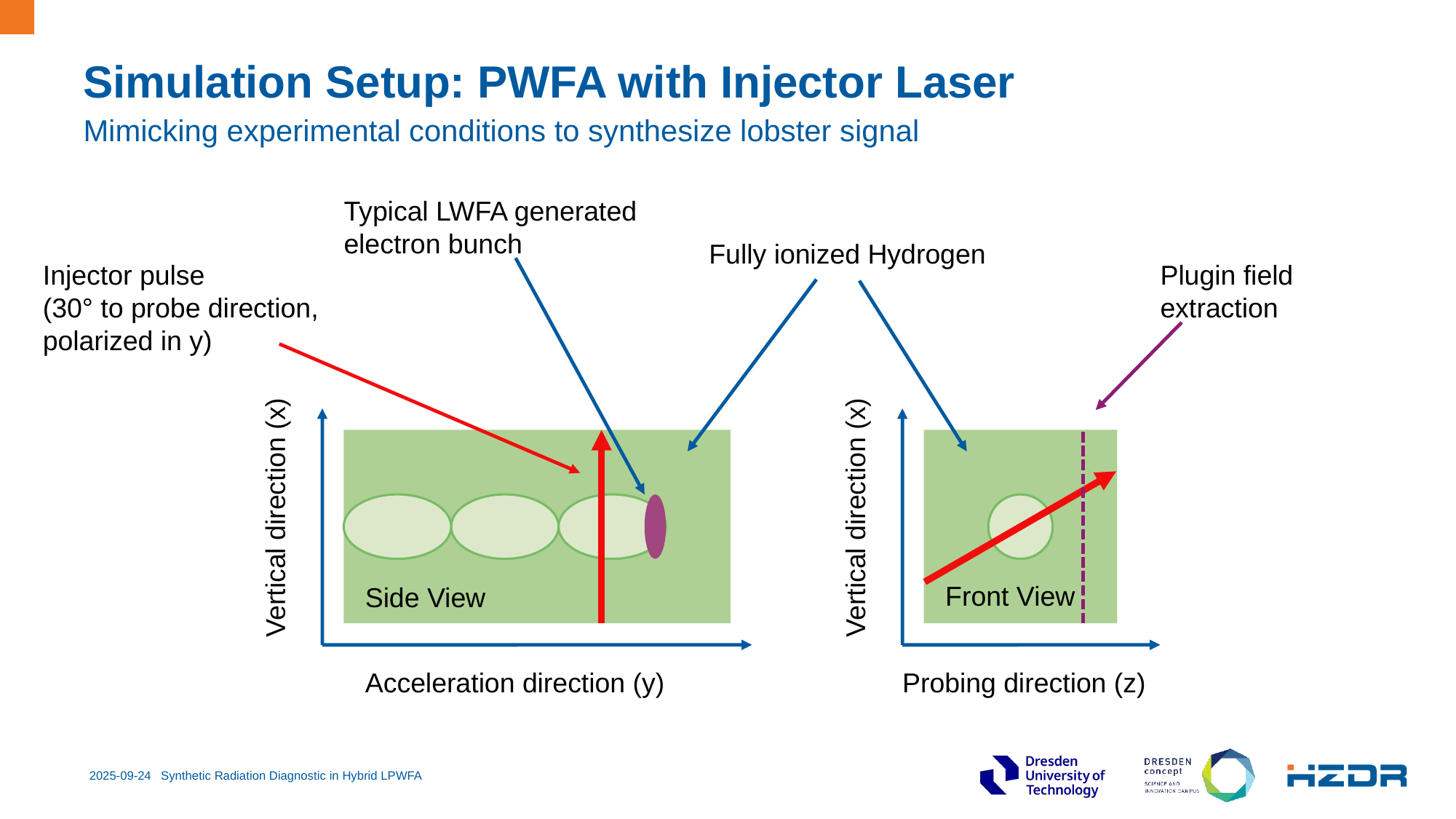

# Simulation Setup: PWFA with Injector Laser
Mimicking experimental conditions to synthesize lobster signal
Typical LWFA generated electron bunch
Fully ionized Hydrogen
Injector pulse
(30° to probe direction, polarized in y)

Plugin field extraction

 Vertical direction (x)
 Vertical direction (x)

Front View
Side View

Acceleration direction (y)
Probing direction (z)
Synthetic Radiation Diagnostic in Hybrid LPWFA